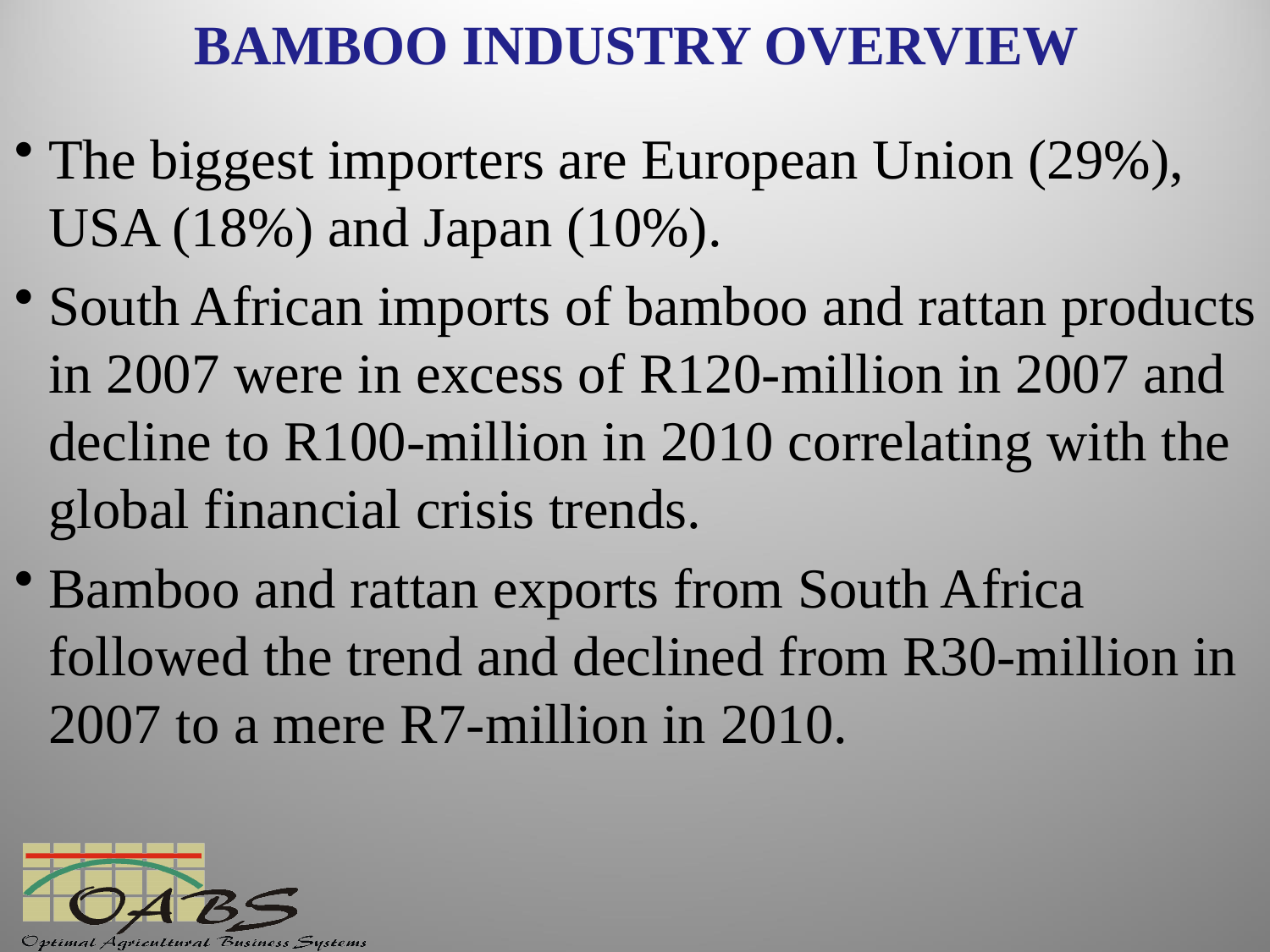

# BAMBOO INDUSTRY OVERVIEW
The biggest importers are European Union (29%), USA (18%) and Japan (10%).
South African imports of bamboo and rattan products in 2007 were in excess of R120-million in 2007 and decline to R100-million in 2010 correlating with the global financial crisis trends.
Bamboo and rattan exports from South Africa followed the trend and declined from R30-million in 2007 to a mere R7-million in 2010.